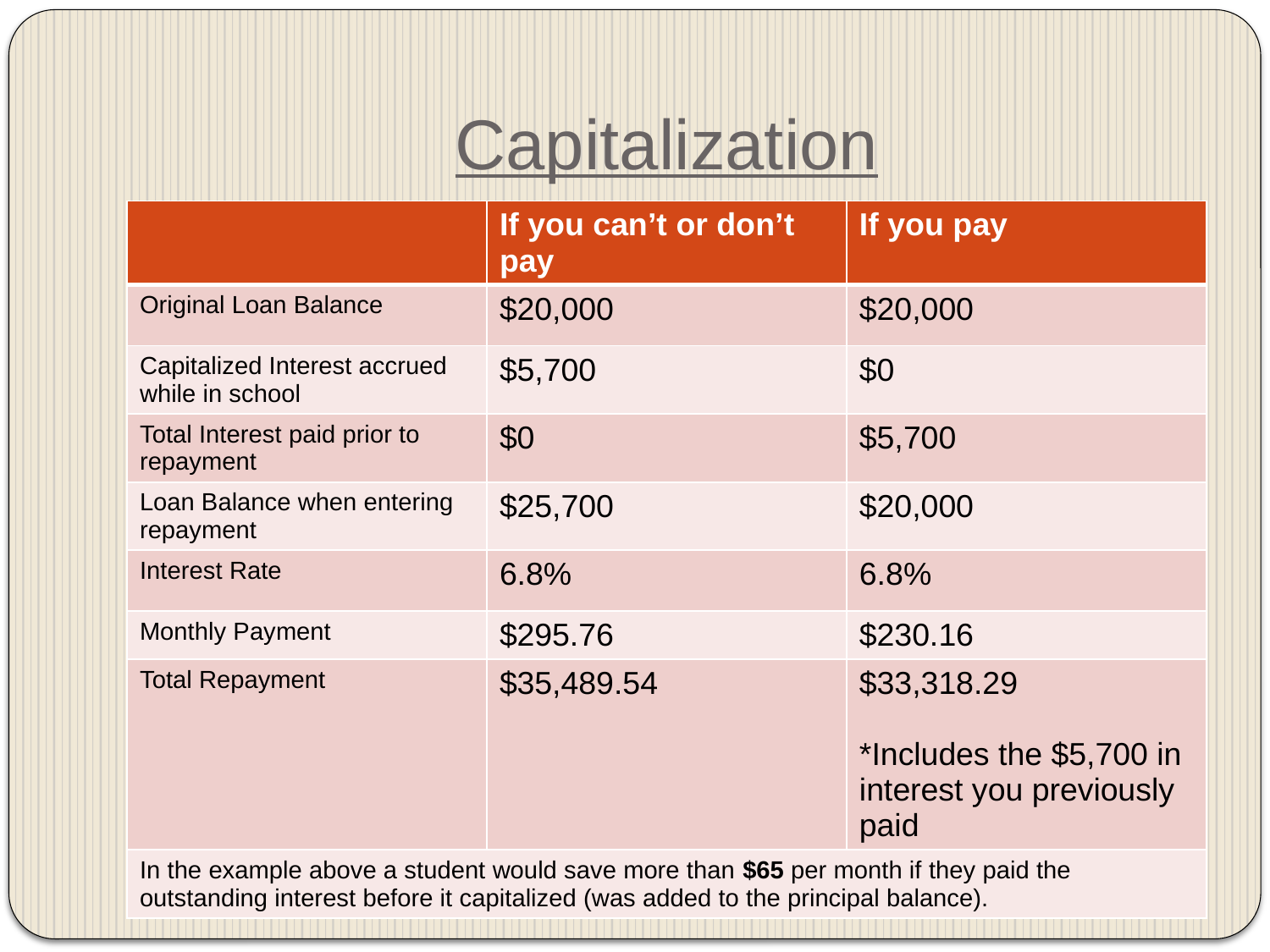

# Capitalization
|  | If you can’t or don’t pay | If you pay |
| --- | --- | --- |
| Original Loan Balance | $20,000 | $20,000 |
| Capitalized Interest accrued while in school | $5,700 | $0 |
| Total Interest paid prior to repayment | $0 | $5,700 |
| Loan Balance when entering repayment | $25,700 | $20,000 |
| Interest Rate | 6.8% | 6.8% |
| Monthly Payment | $295.76 | $230.16 |
| Total Repayment | $35,489.54 | $33,318.29 \*Includes the $5,700 in interest you previously paid |
| In the example above a student would save more than $65 per month if they paid the outstanding interest before it capitalized (was added to the principal balance). |  |  |